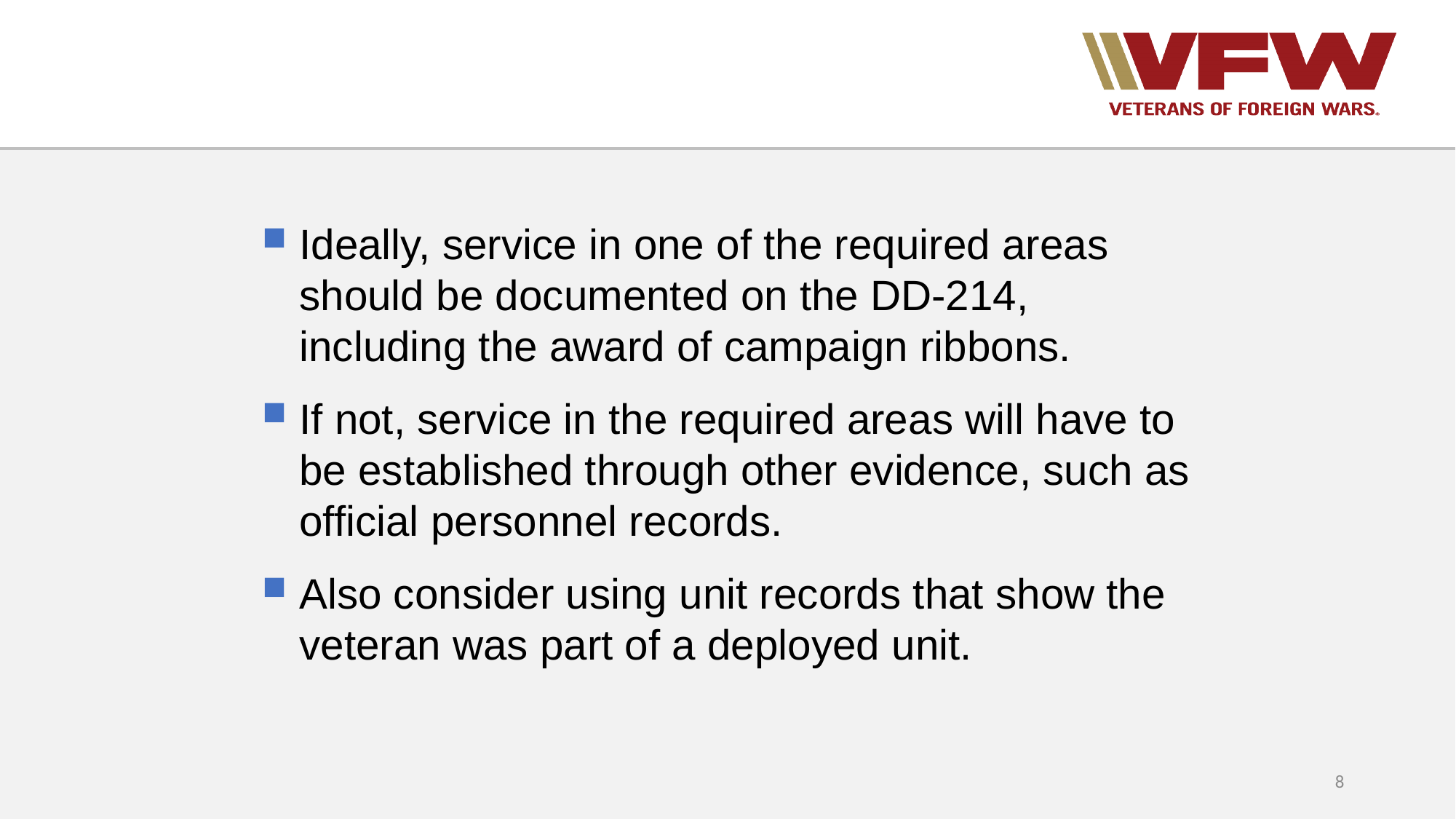

#
Ideally, service in one of the required areas should be documented on the DD-214, including the award of campaign ribbons.

If not, service in the required areas will have to be established through other evidence, such as official personnel records.

Also consider using unit records that show the veteran was part of a deployed unit.
8